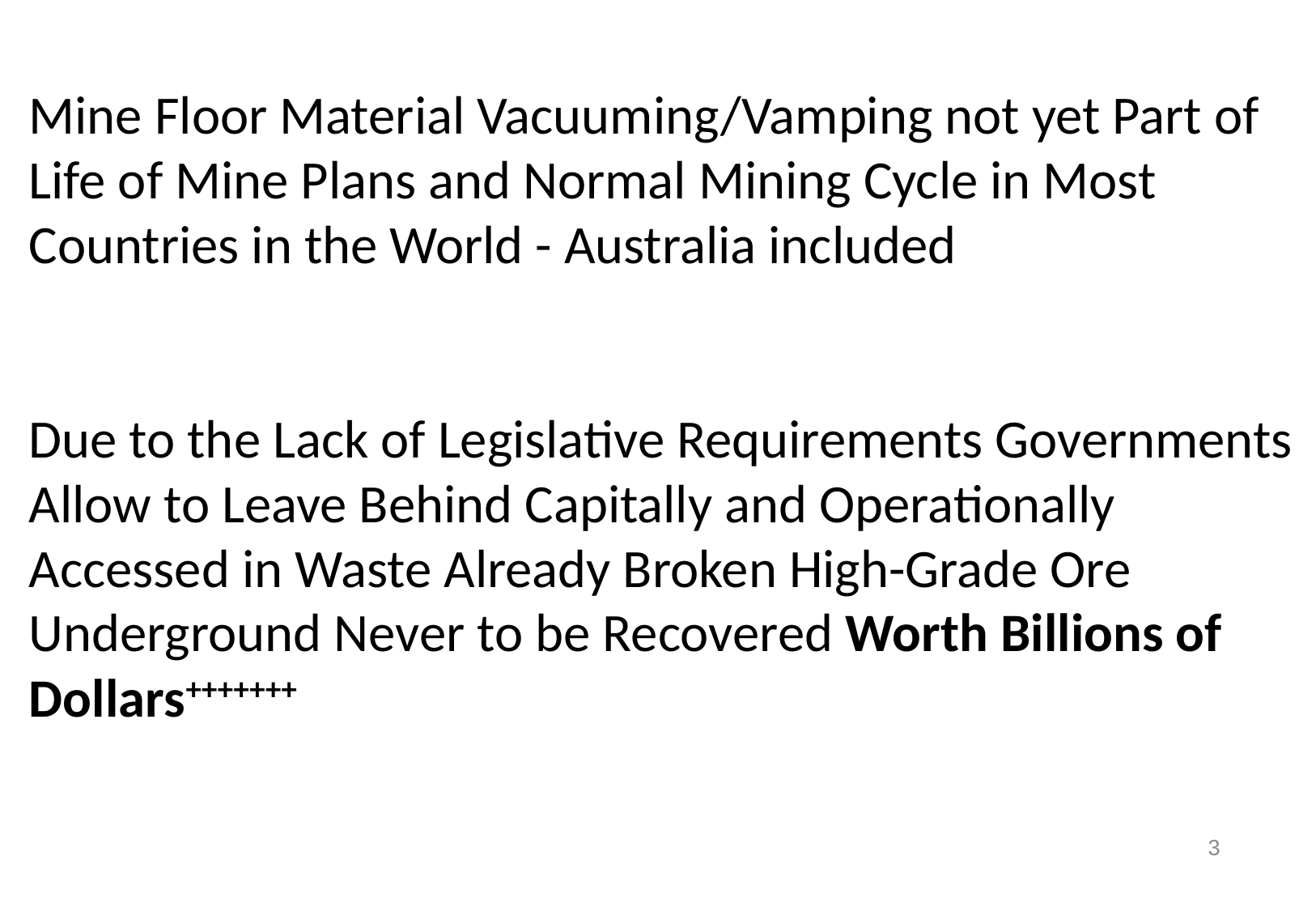

Mine Floor Material Vacuuming/Vamping not yet Part of Life of Mine Plans and Normal Mining Cycle in Most Countries in the World - Australia included

Due to the Lack of Legislative Requirements Governments Allow to Leave Behind Capitally and Operationally Accessed in Waste Already Broken High-Grade Ore Underground Never to be Recovered Worth Billions of Dollars+++++++

3